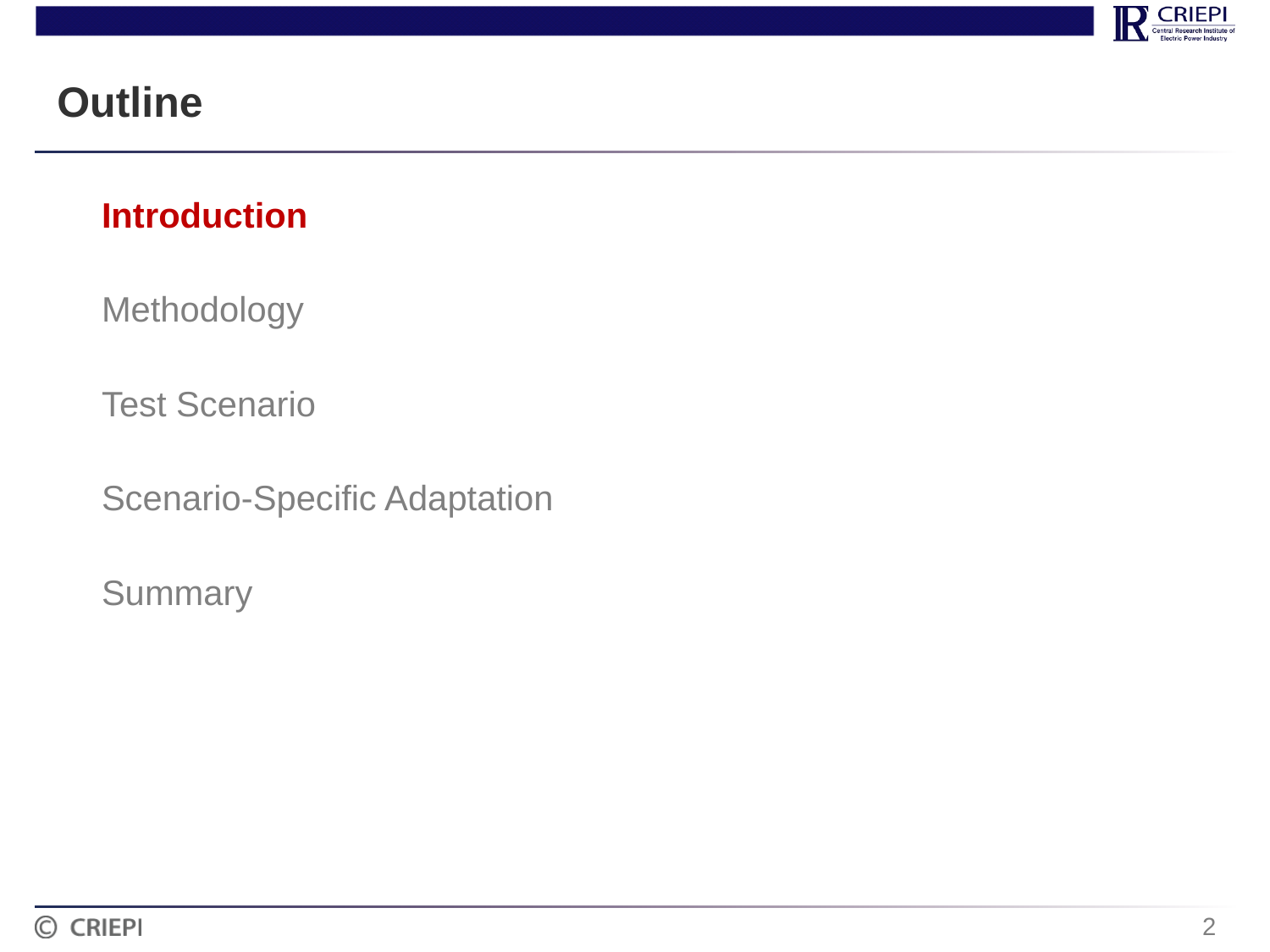

# Outline
Introduction

Methodology

Test Scenario

Scenario-Specific Adaptation

Summary